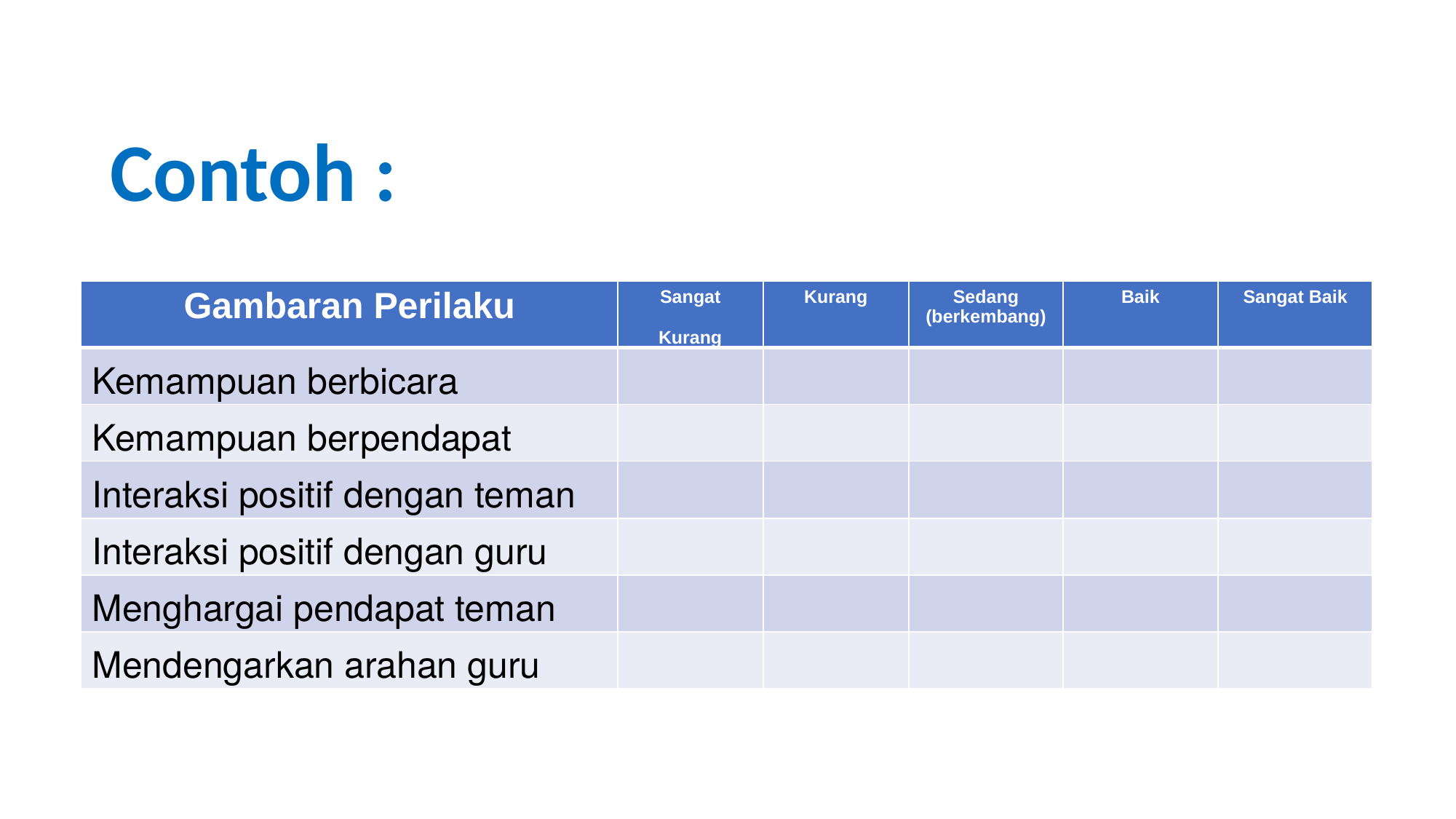

# Contoh :
| Gambaran Perilaku | Sangat Kurang | Kurang | Sedang (berkembang) | Baik | Sangat Baik |
| --- | --- | --- | --- | --- | --- |
| Kemampuan berbicara |  |  |  |  |  |
| Kemampuan berpendapat |  |  |  |  |  |
| Interaksi positif dengan teman |  |  |  |  |  |
| Interaksi positif dengan guru |  |  |  |  |  |
| Menghargai pendapat teman |  |  |  |  |  |
| Mendengarkan arahan guru |  |  |  |  |  |